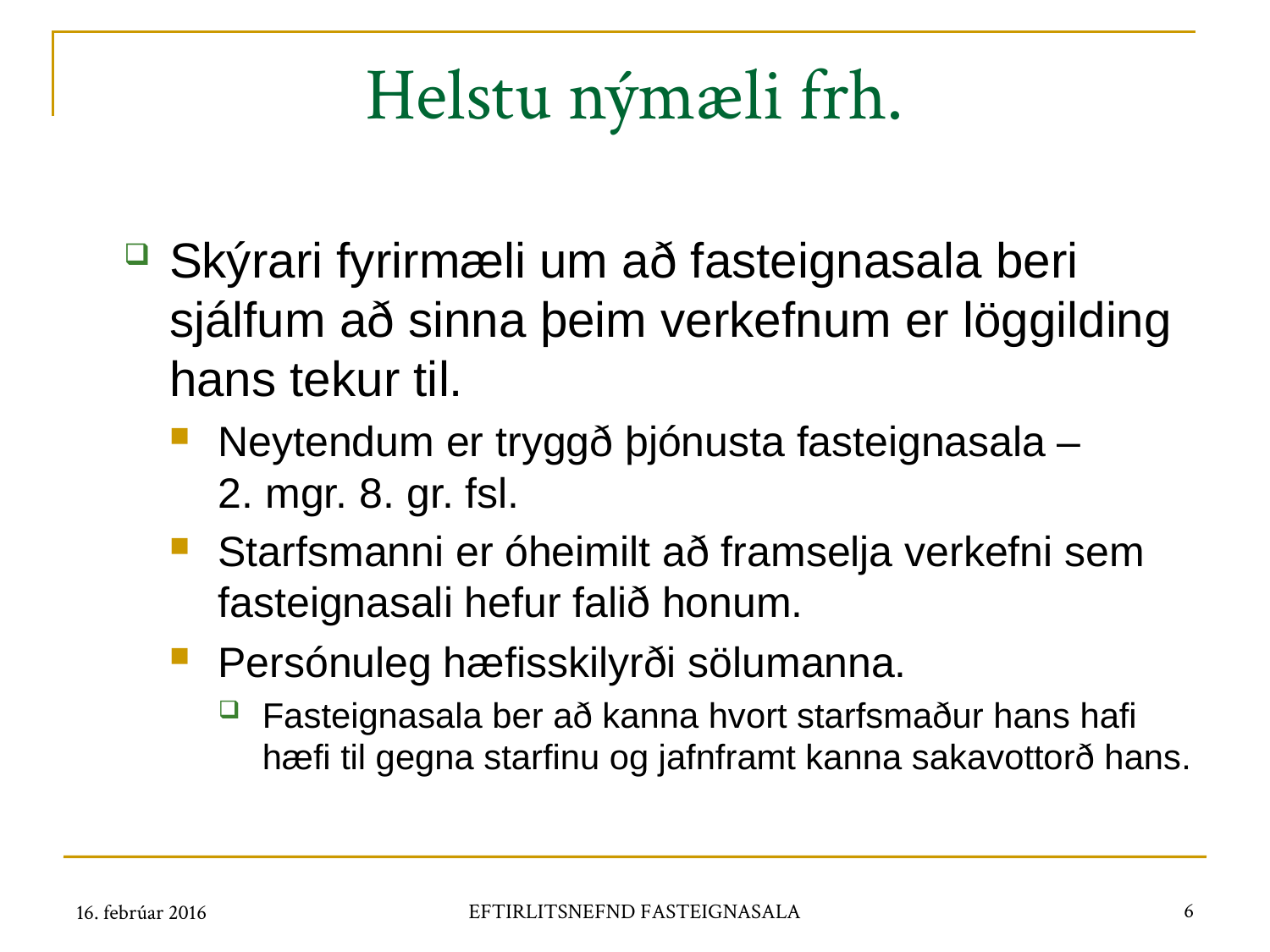

# Helstu nýmæli frh.
Skýrari fyrirmæli um að fasteignasala beri sjálfum að sinna þeim verkefnum er löggilding hans tekur til.
Neytendum er tryggð þjónusta fasteignasala –
2. mgr. 8. gr. fsl.
Starfsmanni er óheimilt að framselja verkefni sem fasteignasali hefur falið honum.
Persónuleg hæfisskilyrði sölumanna.
Fasteignasala ber að kanna hvort starfsmaður hans hafi hæfi til gegna starfinu og jafnframt kanna sakavottorð hans.
16. febrúar 2016
6
EFTIRLITSNEFND FASTEIGNASALA